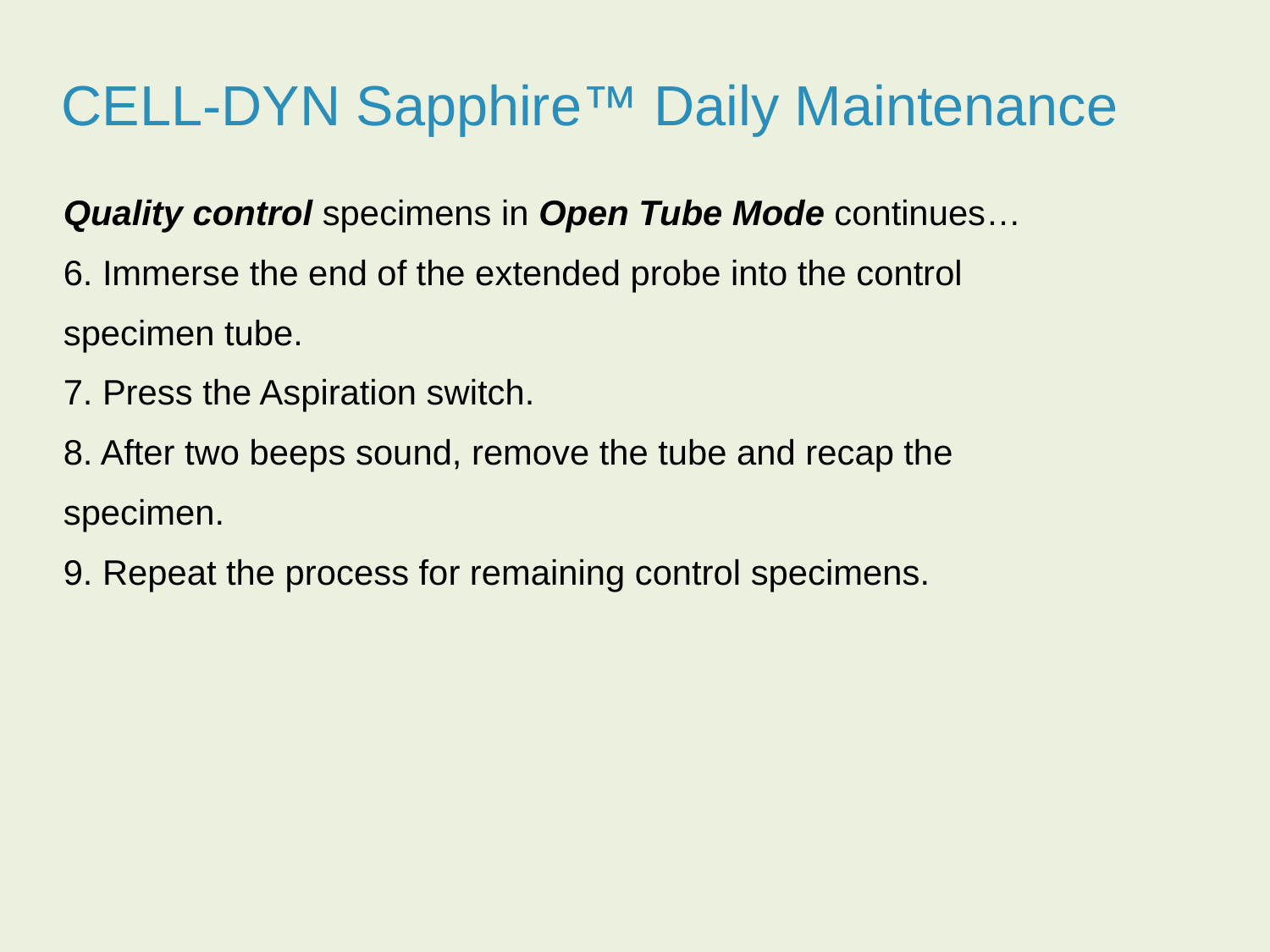

CELL-DYN Sapphire™ Daily Maintenance
Quality control specimens in Open Tube Mode continues…
6. Immerse the end of the extended probe into the control
specimen tube.
7. Press the Aspiration switch.
8. After two beeps sound, remove the tube and recap the
specimen.
9. Repeat the process for remaining control specimens.